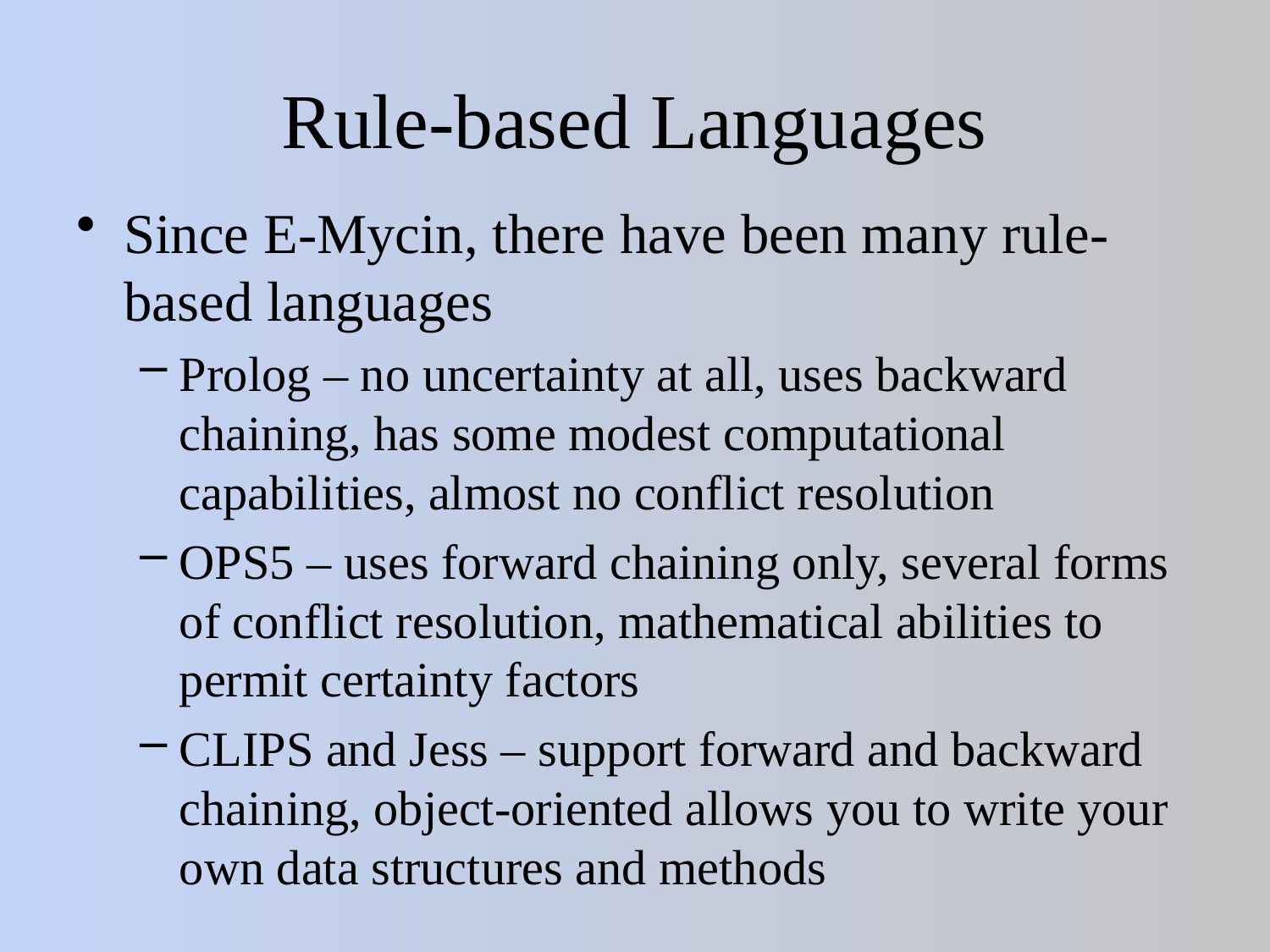

# Rule-based Languages
Since E-Mycin, there have been many rule-based languages
Prolog – no uncertainty at all, uses backward chaining, has some modest computational capabilities, almost no conflict resolution
OPS5 – uses forward chaining only, several forms of conflict resolution, mathematical abilities to permit certainty factors
CLIPS and Jess – support forward and backward chaining, object-oriented allows you to write your own data structures and methods